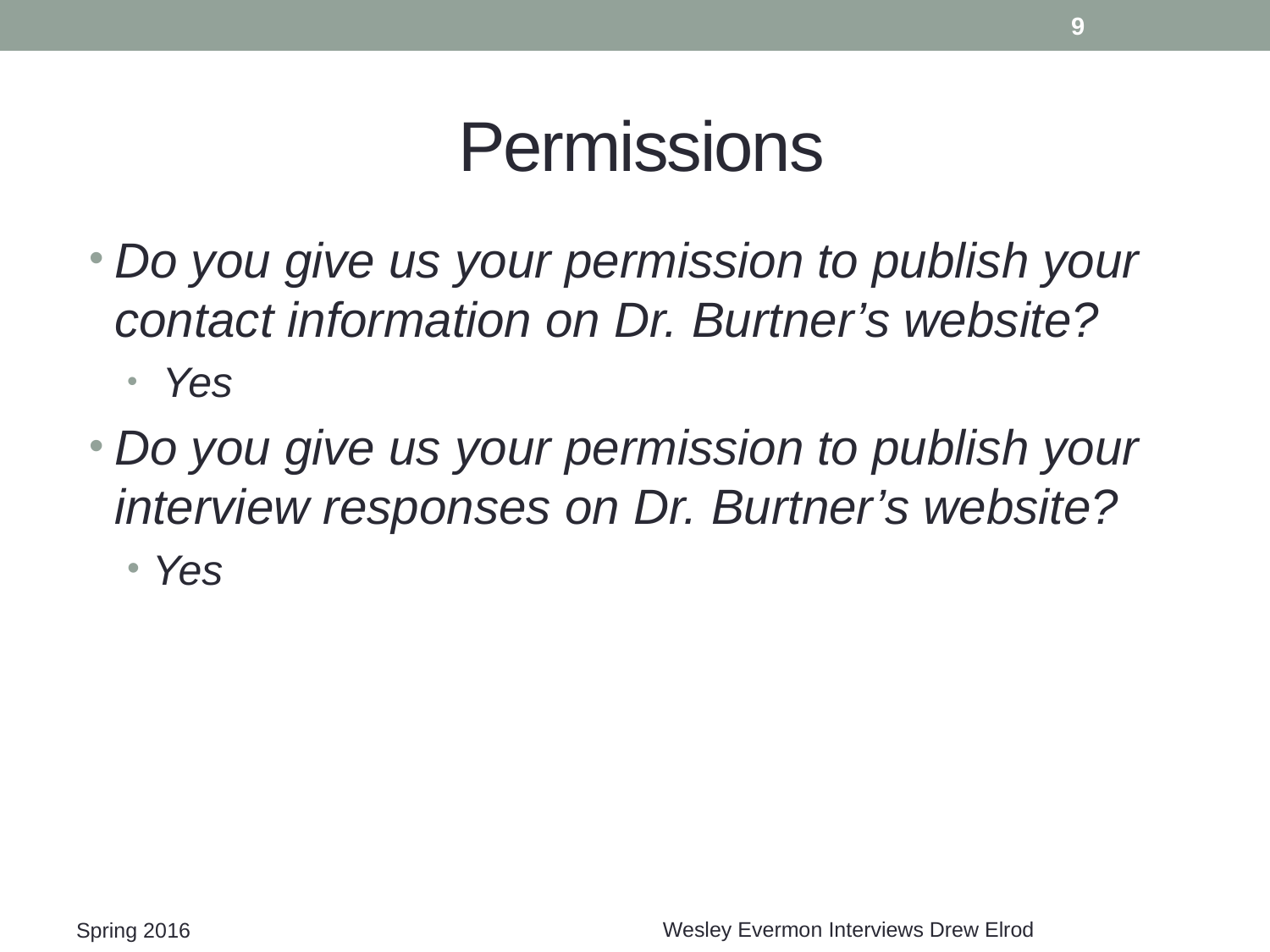

9
# Permissions
Do you give us your permission to publish your contact information on Dr. Burtner’s website?
 Yes
Do you give us your permission to publish your interview responses on Dr. Burtner’s website?
Yes

Wesley Evermon Interviews Drew Elrod
Spring 2016